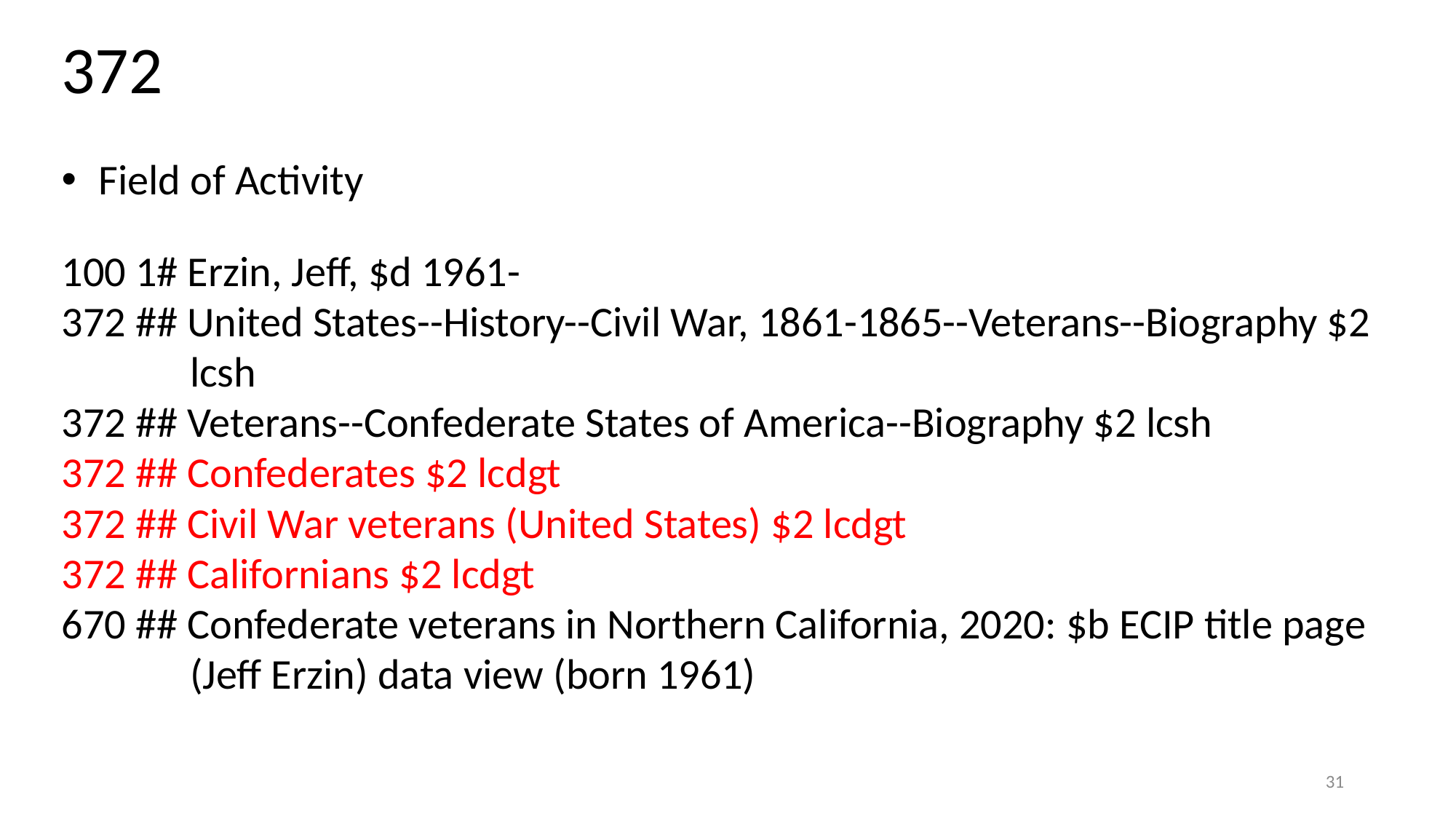

# 372
 Field of Activity

100 1# Erzin, Jeff, $d 1961-
372 ## United States--History--Civil War, 1861-1865--Veterans--Biography $2
	  lcsh
372 ## Veterans--Confederate States of America--Biography $2 lcsh
372 ## Confederates $2 lcdgt
372 ## Civil War veterans (United States) $2 lcdgt
372 ## Californians $2 lcdgt
670 ## Confederate veterans in Northern California, 2020: $b ECIP title page
 	  (Jeff Erzin) data view (born 1961)
31